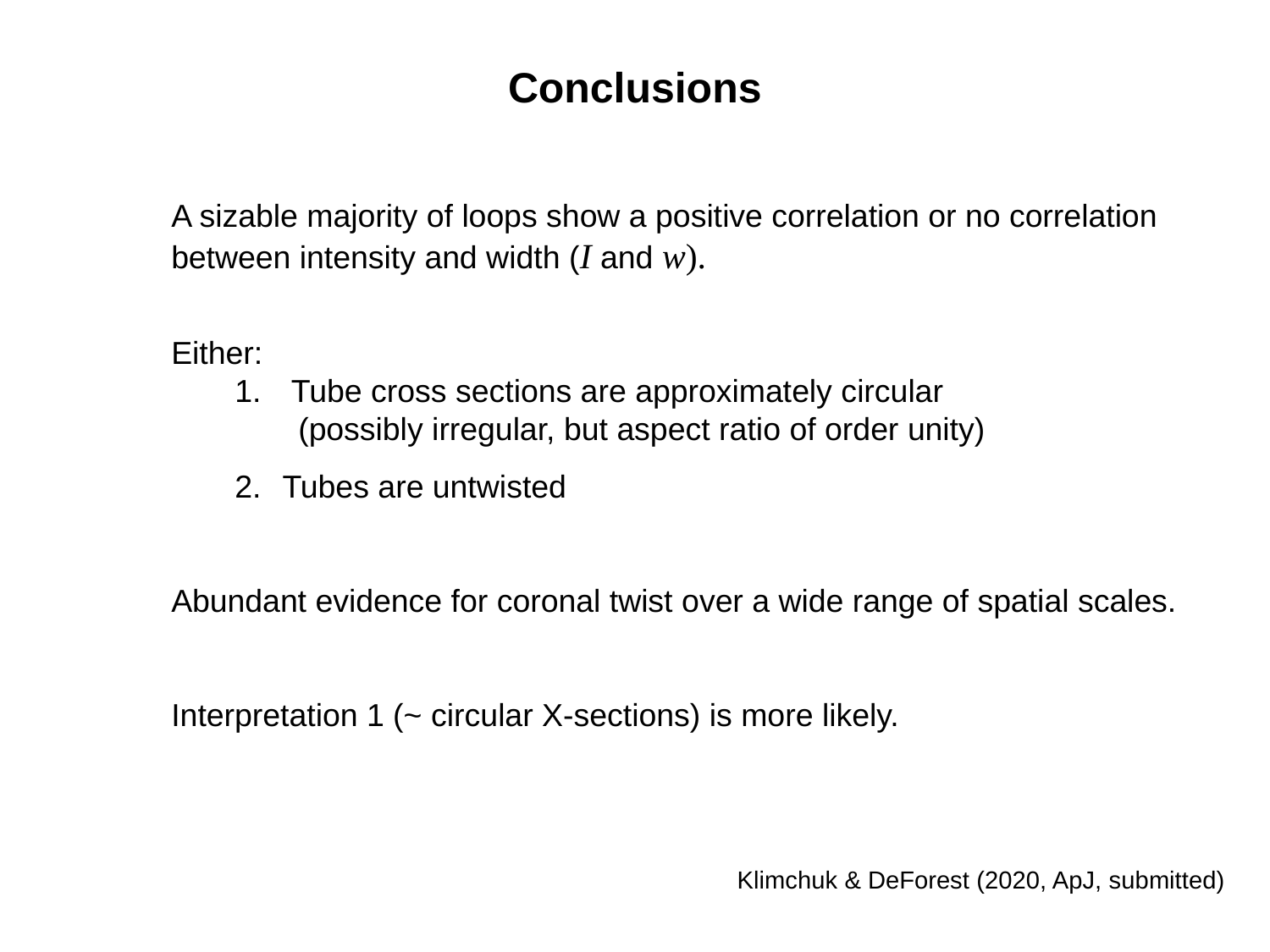

Conclusions

A sizable majority of loops show a positive correlation or no correlation between intensity and width (I and w).

Either:
 Tube cross sections are approximately circular
(possibly irregular, but aspect ratio of order unity)
Tubes are untwisted

Abundant evidence for coronal twist over a wide range of spatial scales.

Interpretation 1 (~ circular X-sections) is more likely.

Klimchuk & DeForest (2020, ApJ, submitted)